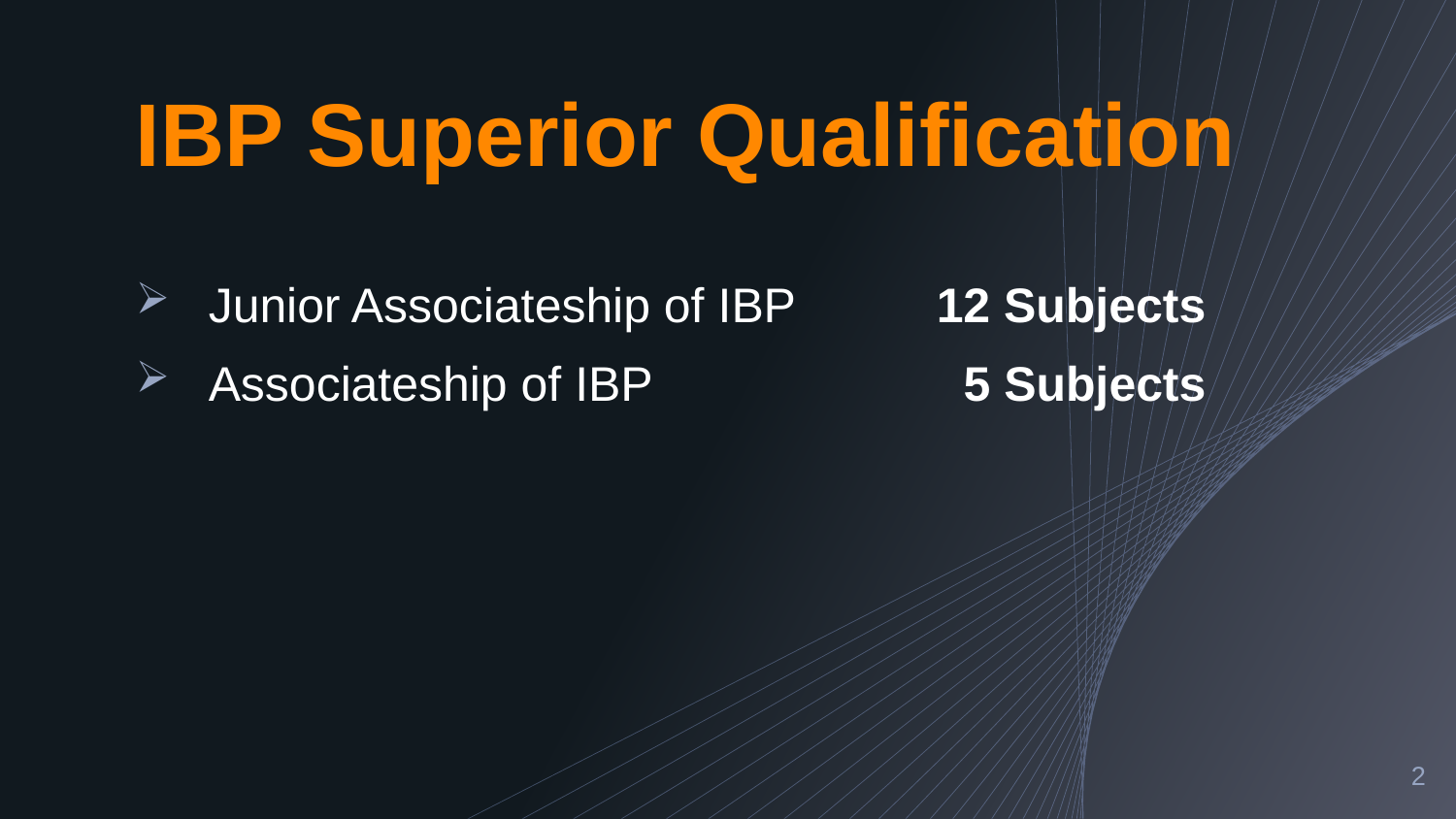

# IBP Superior Qualification
Junior Associateship of IBP	12 Subjects
Associateship of IBP		  5 Subjects
2